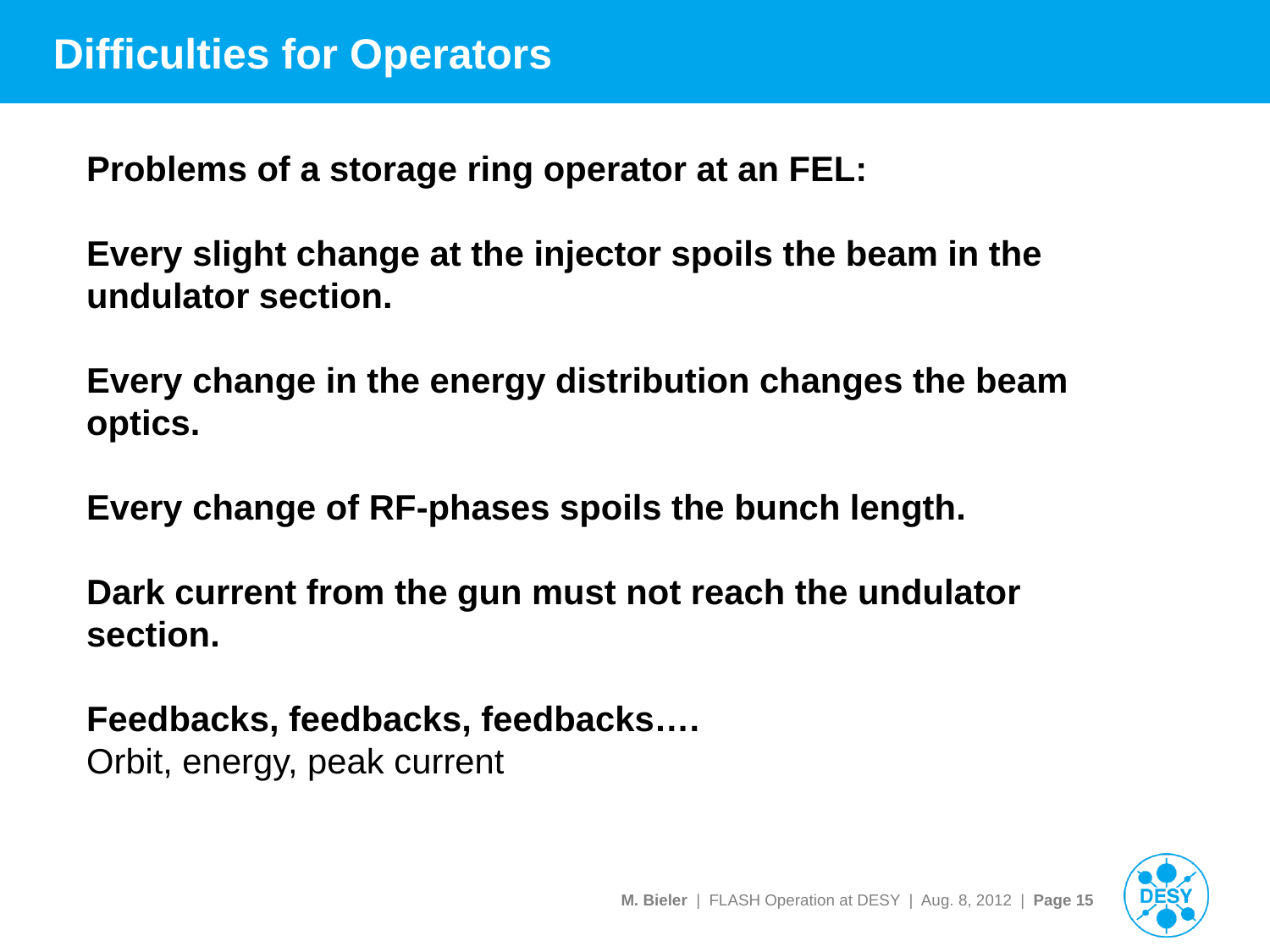

# Difficulties for Operators
Problems of a storage ring operator at an FEL:

Every slight change at the injector spoils the beam in the undulator section.

Every change in the energy distribution changes the beam optics.

Every change of RF-phases spoils the bunch length.

Dark current from the gun must not reach the undulator section.

Feedbacks, feedbacks, feedbacks….
Orbit, energy, peak current